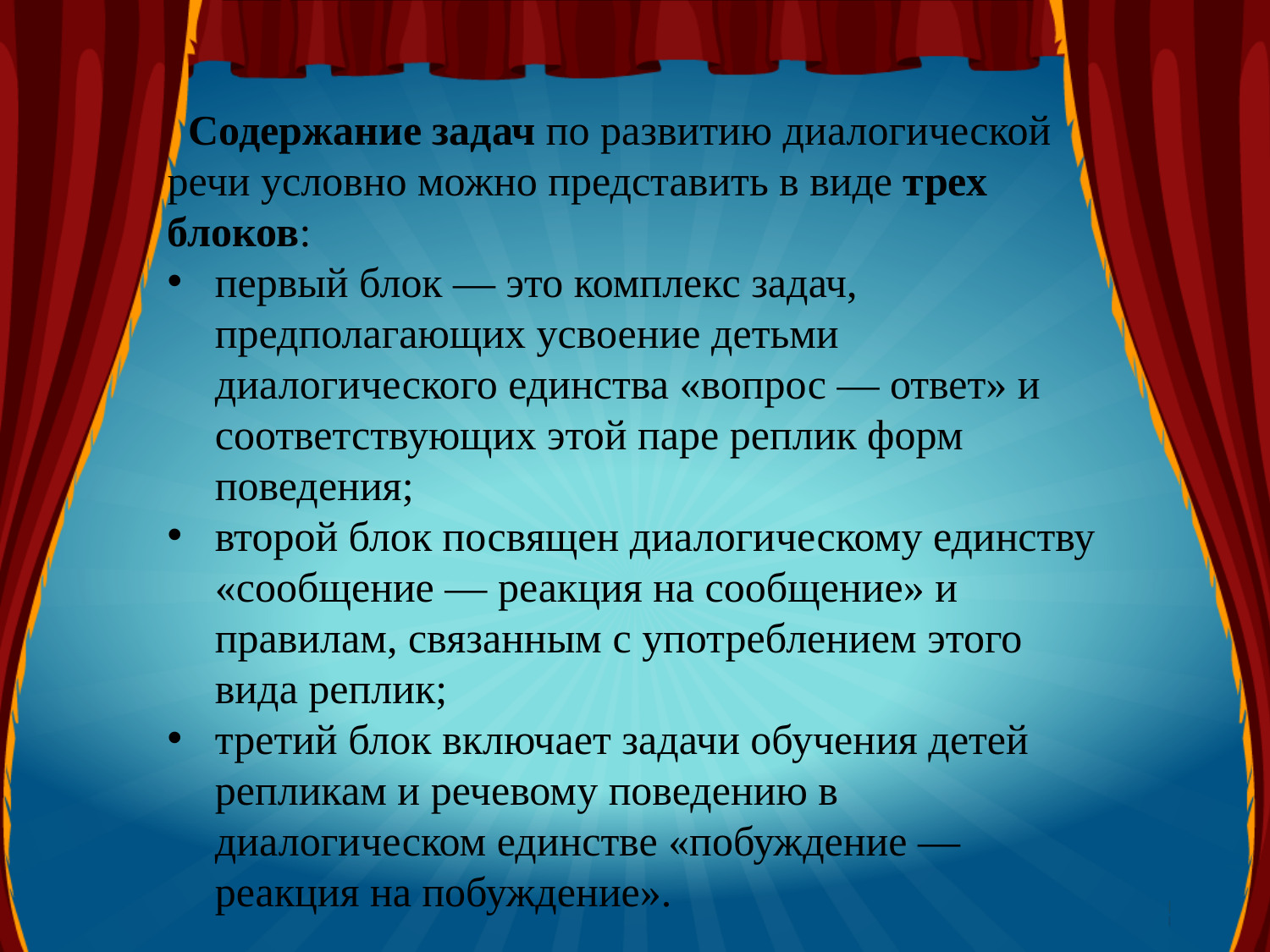

Содержание задач по развитию диалогической речи условно можно представить в виде трех блоков:
первый блок — это комплекс задач, предполагающих усвоение детьми диалогического единства «вопрос — ответ» и соответствующих этой паре реплик форм поведения;
второй блок посвящен диалогическому единству «сообщение — реакция на сообщение» и правилам, связанным с употреблением этого вида реплик;
третий блок включает задачи обучения детей репликам и речевому поведению в диалогическом единстве «побуждение — реакция на побуждение».